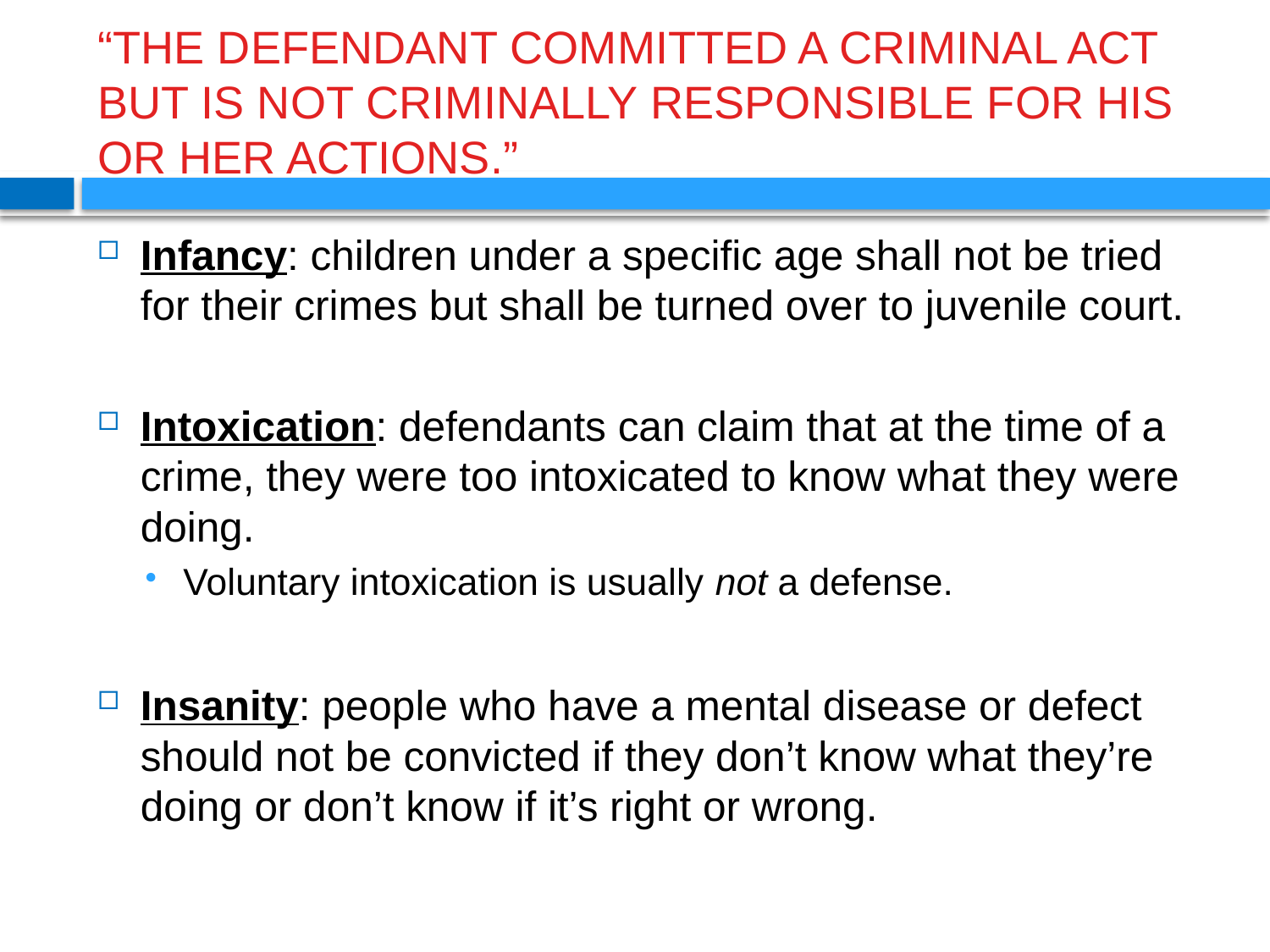

# “THE DEFENDANT COMMITTED A CRIMINAL ACT BUT IS NOT CRIMINALLY RESPONSIBLE FOR HIS OR HER ACTIONS.”
Infancy: children under a specific age shall not be tried for their crimes but shall be turned over to juvenile court.

Intoxication: defendants can claim that at the time of a crime, they were too intoxicated to know what they were doing.
Voluntary intoxication is usually not a defense.

Insanity: people who have a mental disease or defect should not be convicted if they don’t know what they’re doing or don’t know if it’s right or wrong.